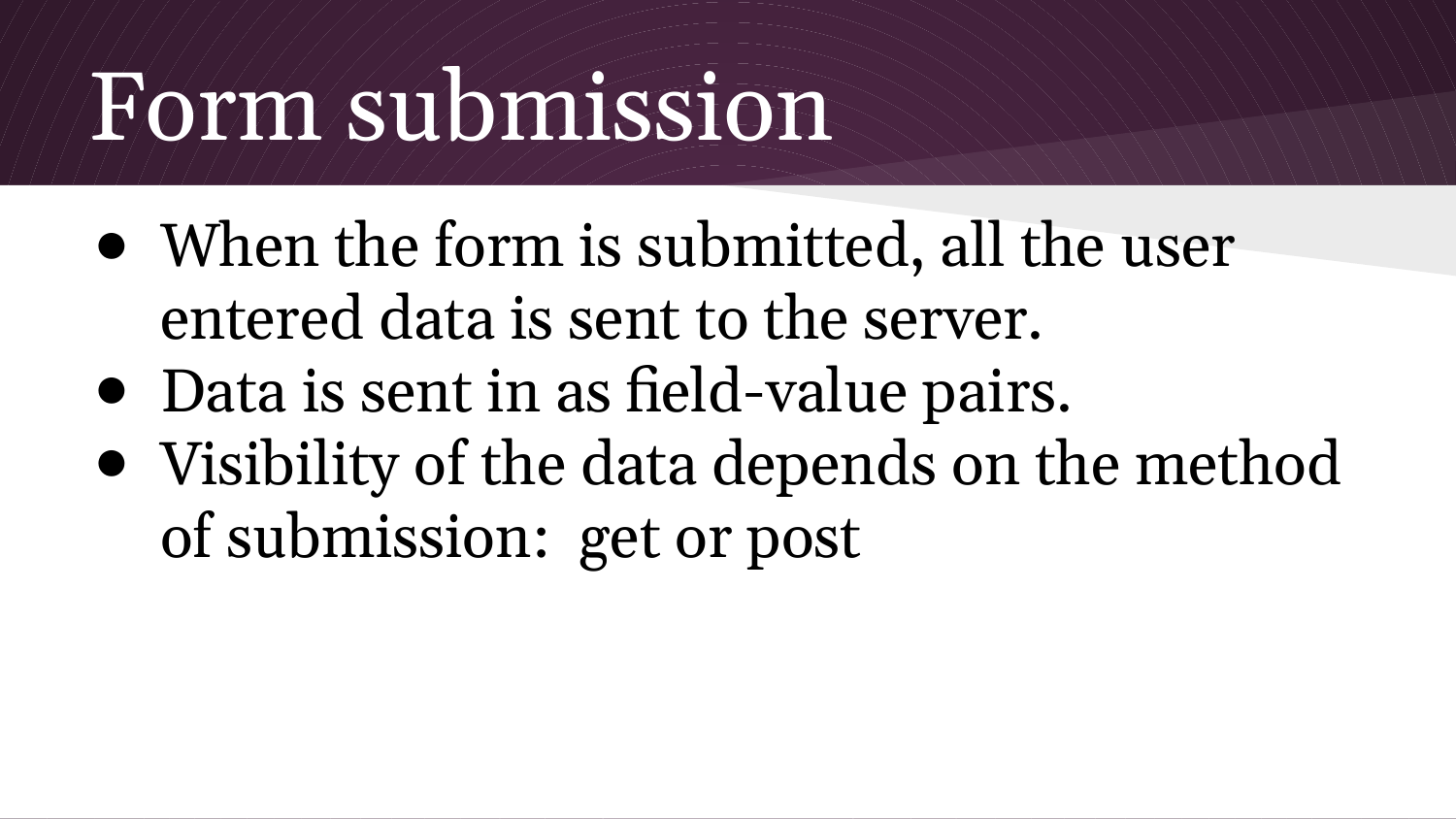

# Form submission
When the form is submitted, all the user entered data is sent to the server.
Data is sent in as field-value pairs.
Visibility of the data depends on the method of submission:  get or post